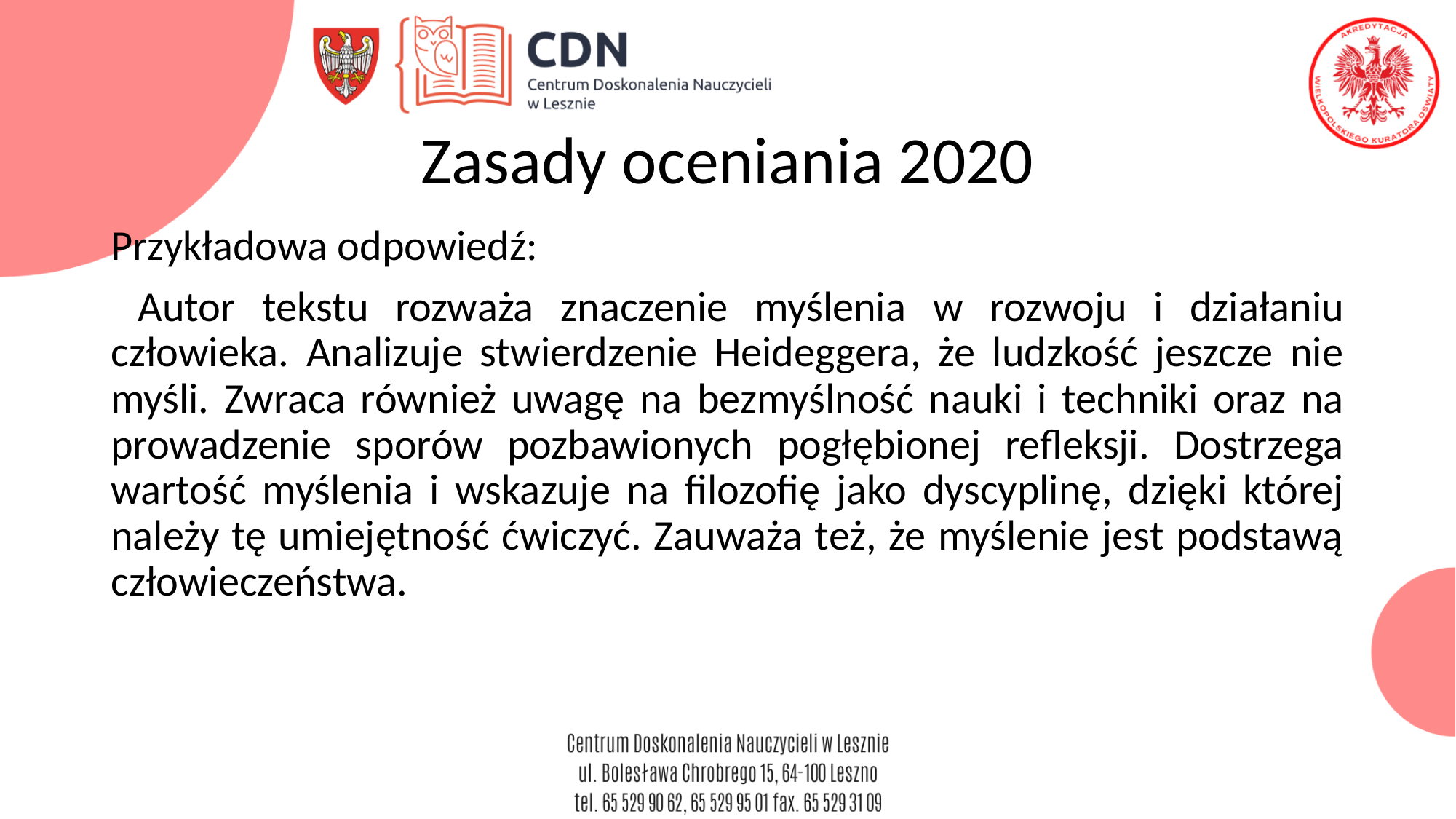

# Zasady oceniania 2020
Przykładowa odpowiedź:
 Autor tekstu rozważa znaczenie myślenia w rozwoju i działaniu człowieka. Analizuje stwierdzenie Heideggera, że ludzkość jeszcze nie myśli. Zwraca również uwagę na bezmyślność nauki i techniki oraz na prowadzenie sporów pozbawionych pogłębionej refleksji. Dostrzega wartość myślenia i wskazuje na filozofię jako dyscyplinę, dzięki której należy tę umiejętność ćwiczyć. Zauważa też, że myślenie jest podstawą człowieczeństwa.